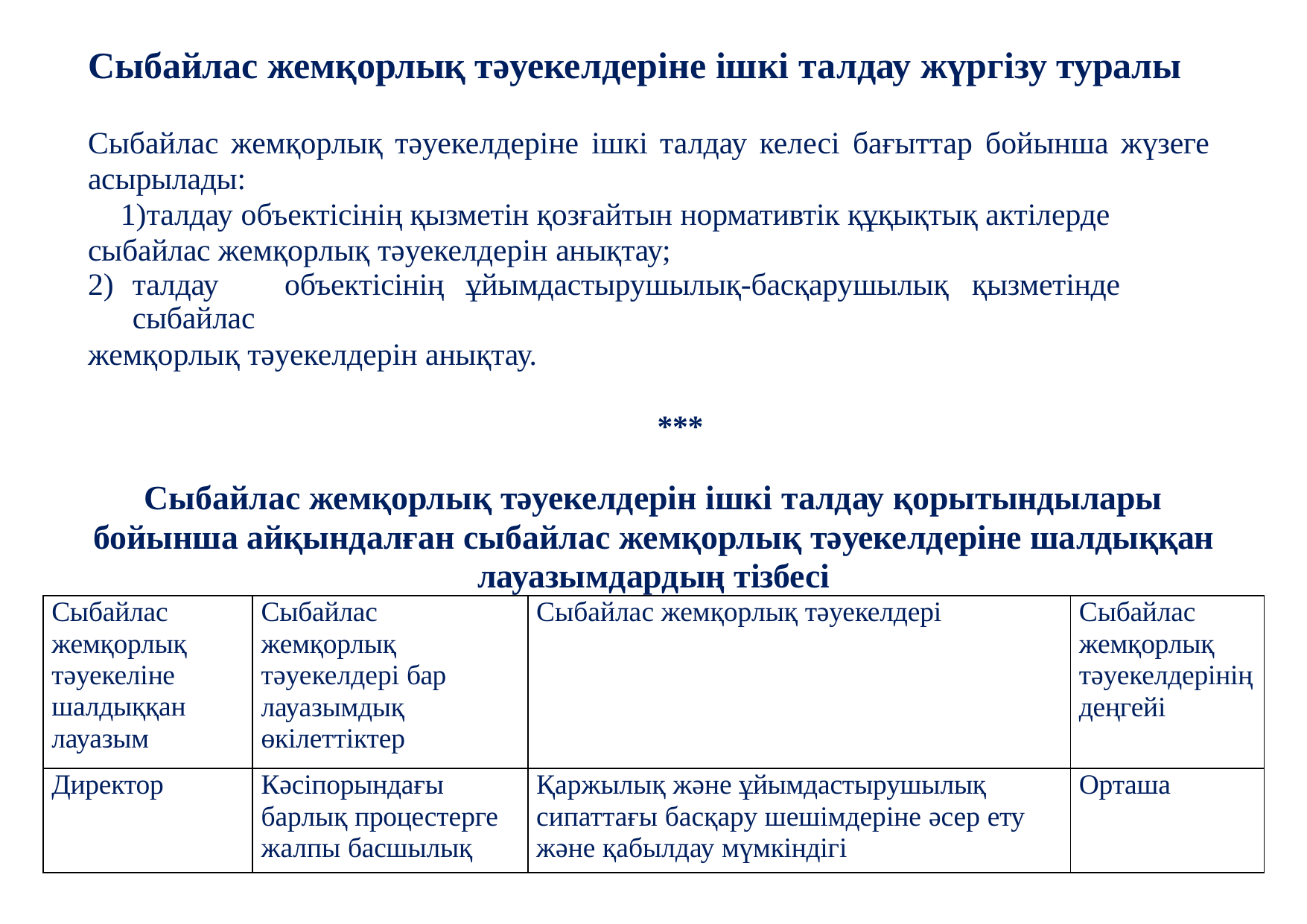

# Сыбайлас жемқорлық тәуекелдеріне ішкі талдау жүргізу туралы
Сыбайлас жемқорлық тәуекелдеріне ішкі талдау келесі бағыттар бойынша жүзеге асырылады:
талдау объектісінің қызметін қозғайтын нормативтік құқықтық актілерде сыбайлас жемқорлық тәуекелдерін анықтау;
талдау	объектісінің	ұйымдастырушылық-басқарушылық	қызметінде	сыбайлас
жемқорлық тәуекелдерін анықтау.
***
Сыбайлас жемқорлық тәуекелдерін ішкі талдау қорытындылары бойынша айқындалған сыбайлас жемқорлық тәуекелдеріне шалдыққан лауазымдардың тізбесі
| Сыбайлас жемқорлық тәуекеліне шалдыққан лауазым | Сыбайлас жемқорлық тәуекелдері бар лауазымдық өкілеттіктер | Сыбайлас жемқорлық тәуекелдері | Сыбайлас жемқорлық тәуекелдерінің деңгейі |
| --- | --- | --- | --- |
| Директор | Кәсіпорындағы барлық процестерге жалпы басшылық | Қаржылық және ұйымдастырушылық сипаттағы басқару шешімдеріне әсер ету және қабылдау мүмкіндігі | Орташа |